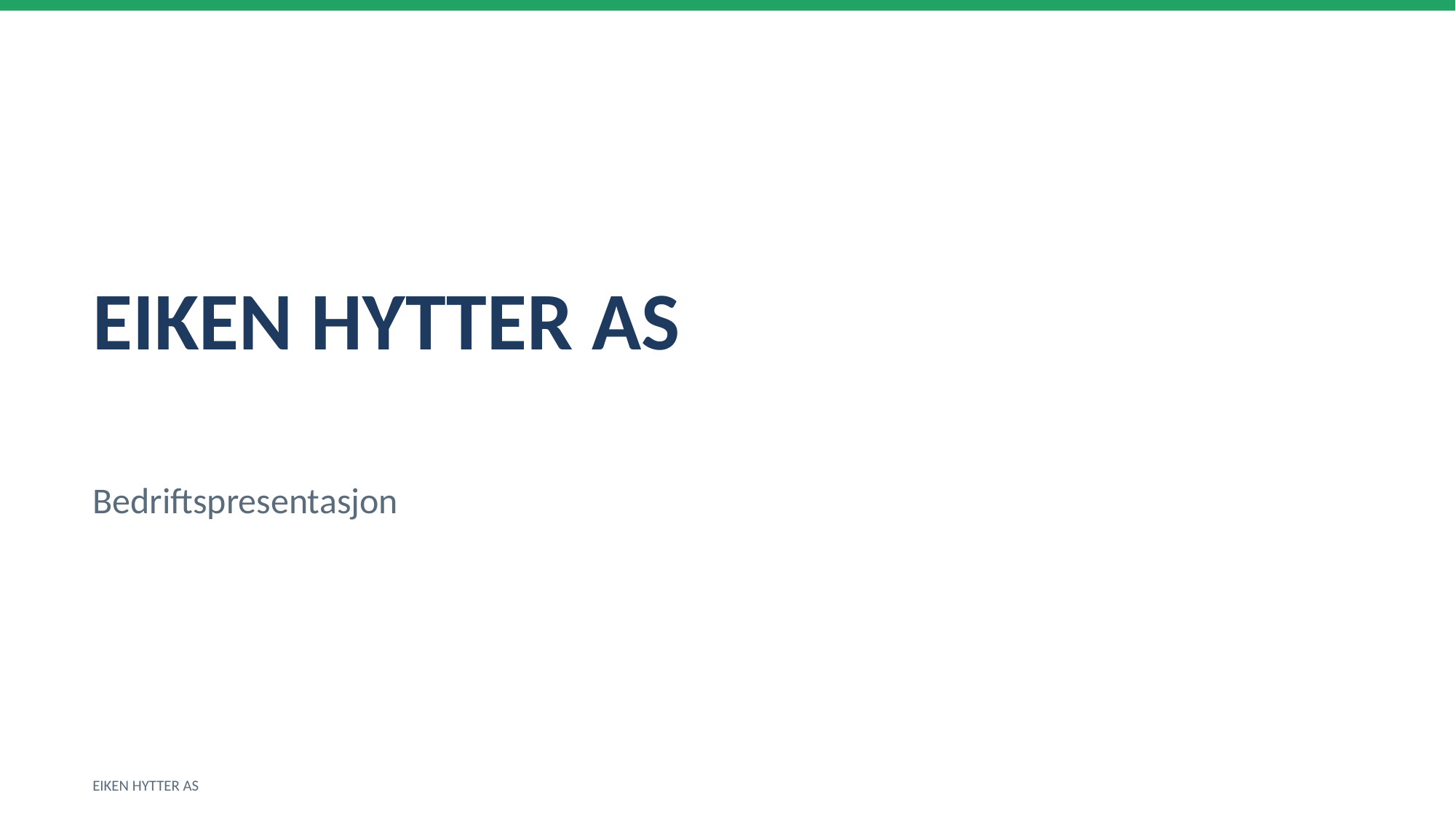

EIKEN HYTTER AS
Bedriftspresentasjon
EIKEN HYTTER AS